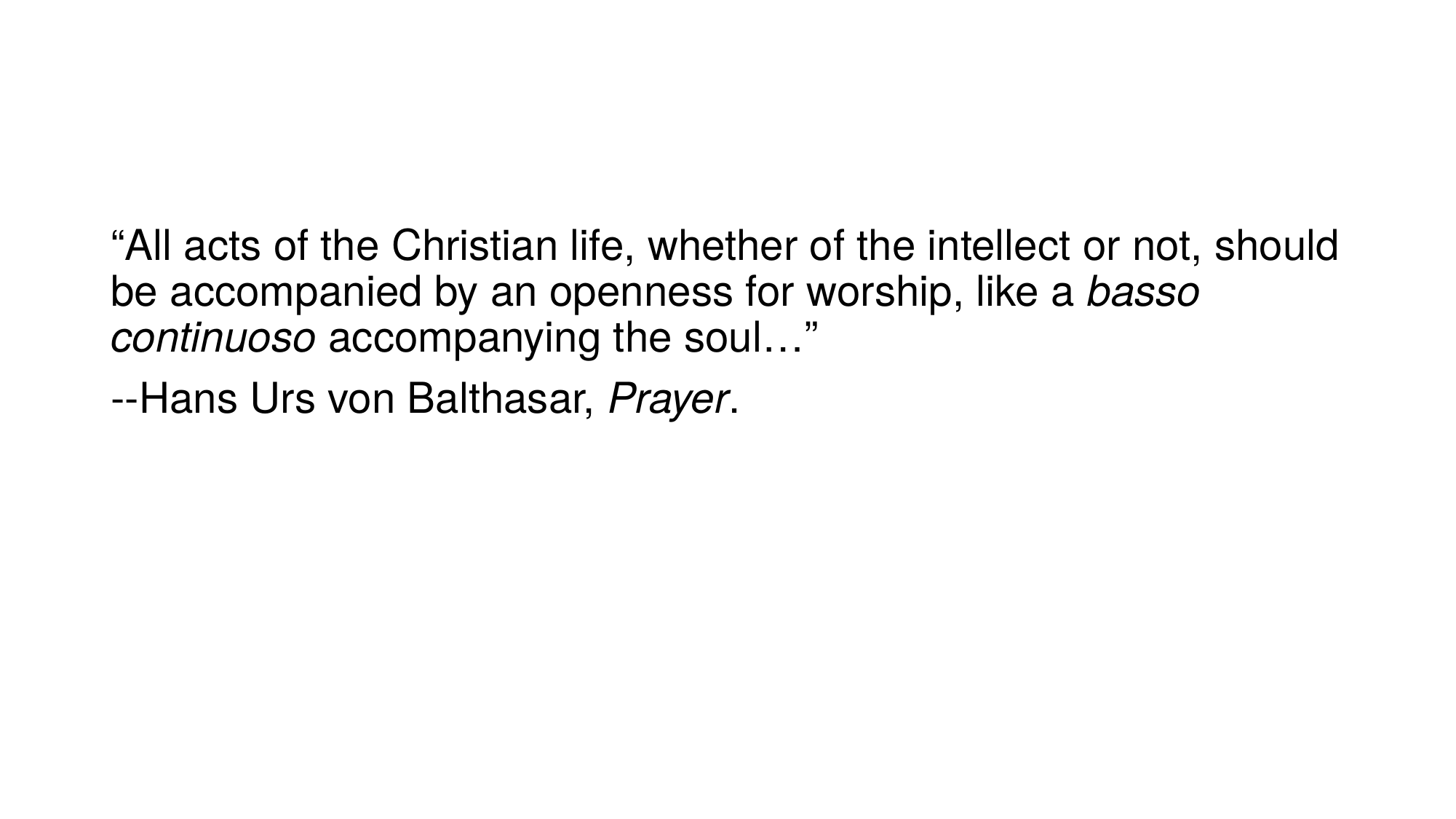

#
“All acts of the Christian life, whether of the intellect or not, should be accompanied by an openness for worship, like a basso continuoso accompanying the soul…”
--Hans Urs von Balthasar, Prayer.